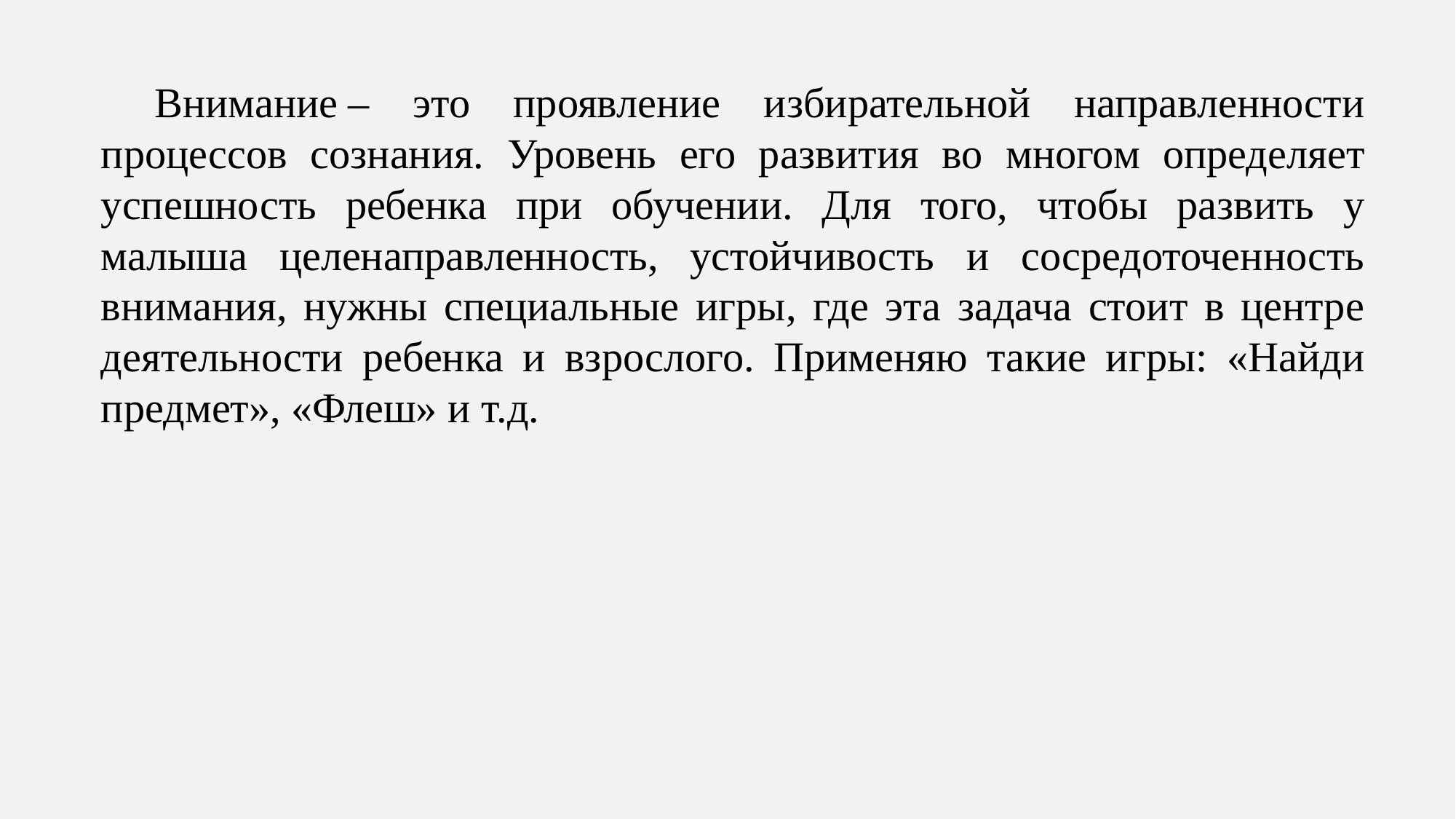

Внимание – это проявление избирательной направленности процессов сознания. Уровень его развития во многом определяет успешность ребенка при обучении. Для того, чтобы развить у малыша целенаправленность, устойчивость и сосредоточенность внимания, нужны специальные игры, где эта задача стоит в центре деятельности ребенка и взрослого. Применяю такие игры: «Найди предмет», «Флеш» и т.д.